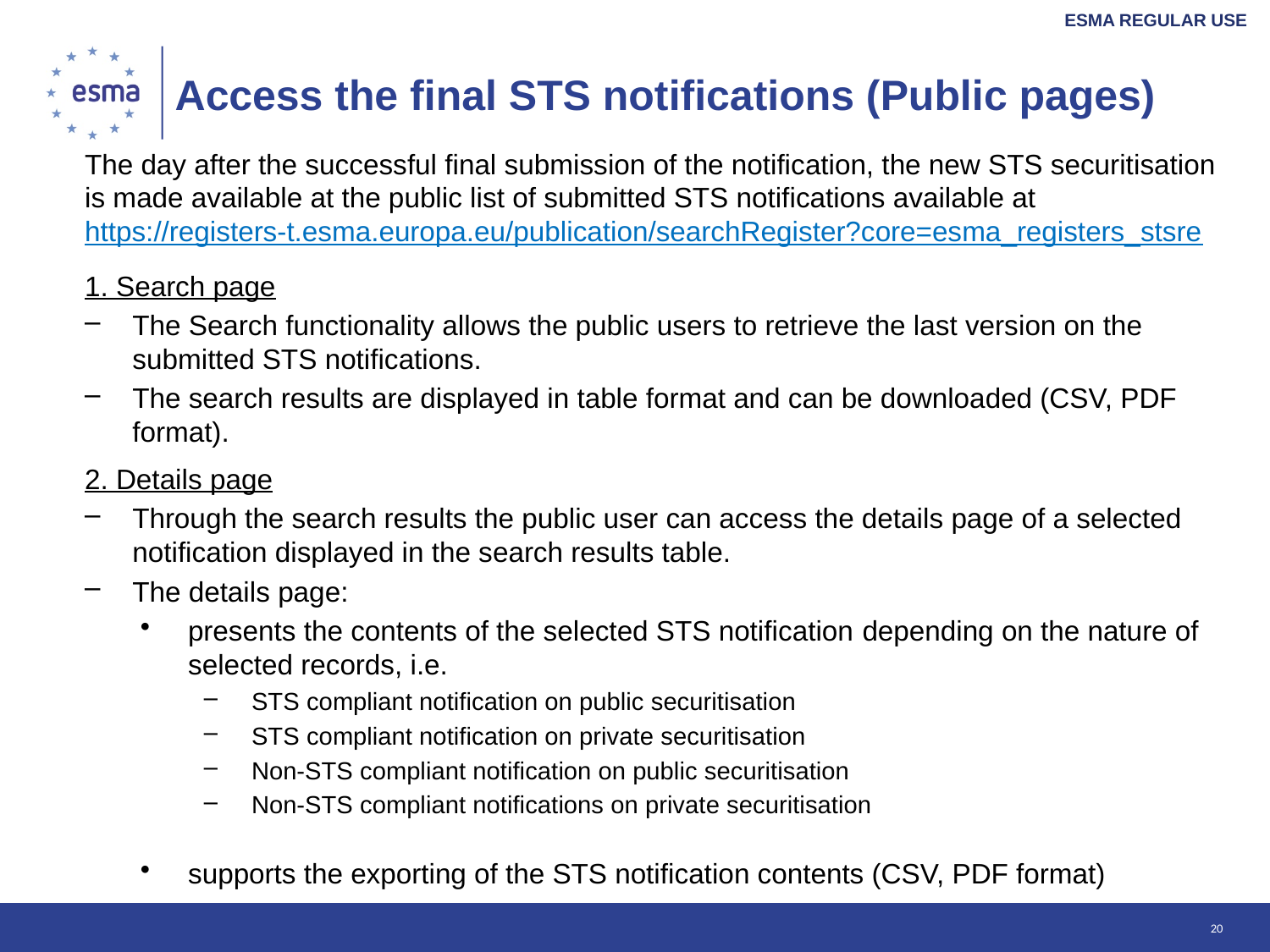

# Access the final STS notifications (Public pages)
The day after the successful final submission of the notification, the new STS securitisation is made available at the public list of submitted STS notifications available at https://registers-t.esma.europa.eu/publication/searchRegister?core=esma_registers_stsre

1. Search page
The Search functionality allows the public users to retrieve the last version on the submitted STS notifications.
The search results are displayed in table format and can be downloaded (CSV, PDF format).

2. Details page
Through the search results the public user can access the details page of a selected notification displayed in the search results table.
The details page:
presents the contents of the selected STS notification depending on the nature of selected records, i.e.
STS compliant notification on public securitisation
STS compliant notification on private securitisation
Non-STS compliant notification on public securitisation
Non-STS compliant notifications on private securitisation

supports the exporting of the STS notification contents (CSV, PDF format)

20